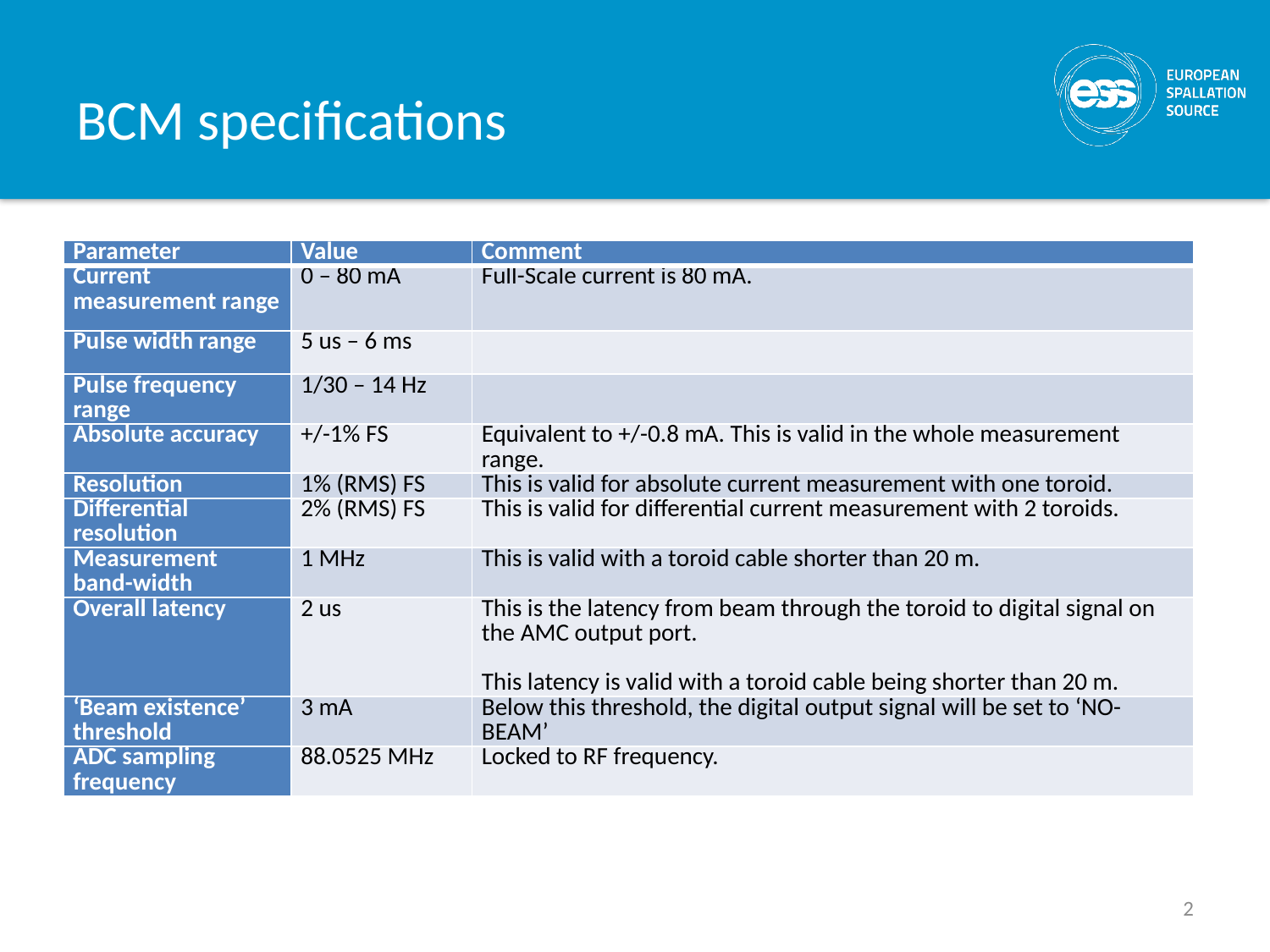

# BCM specifications
| Parameter | Value | Comment |
| --- | --- | --- |
| Current measurement range | 0 – 80 mA | Full-Scale current is 80 mA. |
| Pulse width range | 5 us – 6 ms |  |
| Pulse frequency range | 1/30 – 14 Hz |  |
| Absolute accuracy | +/-1% FS | Equivalent to +/-0.8 mA. This is valid in the whole measurement range. |
| Resolution | 1% (RMS) FS | This is valid for absolute current measurement with one toroid. |
| Differential resolution | 2% (RMS) FS | This is valid for differential current measurement with 2 toroids. |
| Measurement band-width | 1 MHz | This is valid with a toroid cable shorter than 20 m. |
| Overall latency | 2 us | This is the latency from beam through the toroid to digital signal on the AMC output port.   This latency is valid with a toroid cable being shorter than 20 m. |
| ‘Beam existence’ threshold | 3 mA | Below this threshold, the digital output signal will be set to ‘NO-BEAM’ |
| ADC sampling frequency | 88.0525 MHz | Locked to RF frequency. |
2